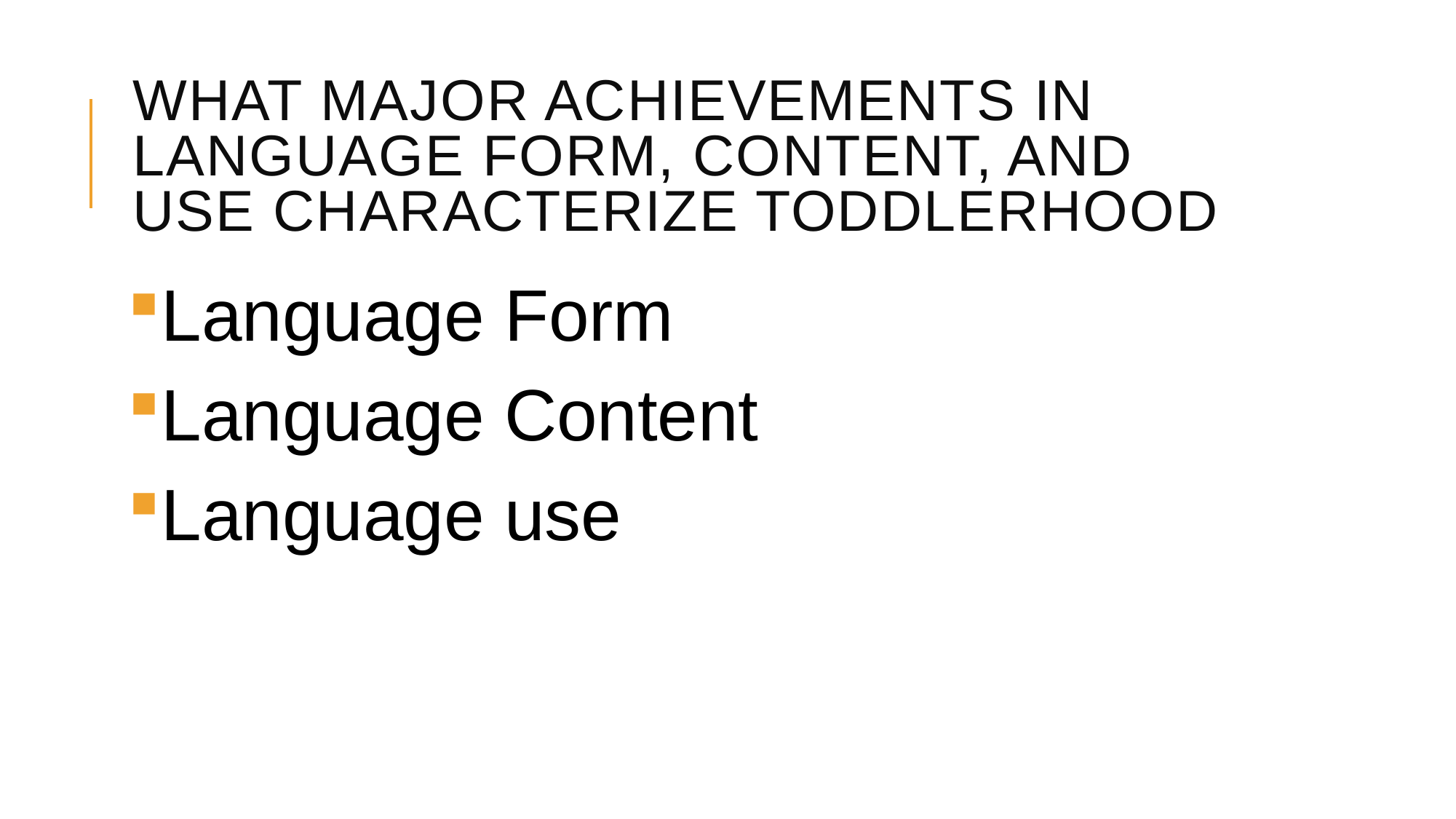

# WhAT mAjOr AchievemenTS in Language FOrm, content, And use characterize Toddlerhood
Language Form
Language Content
Language use